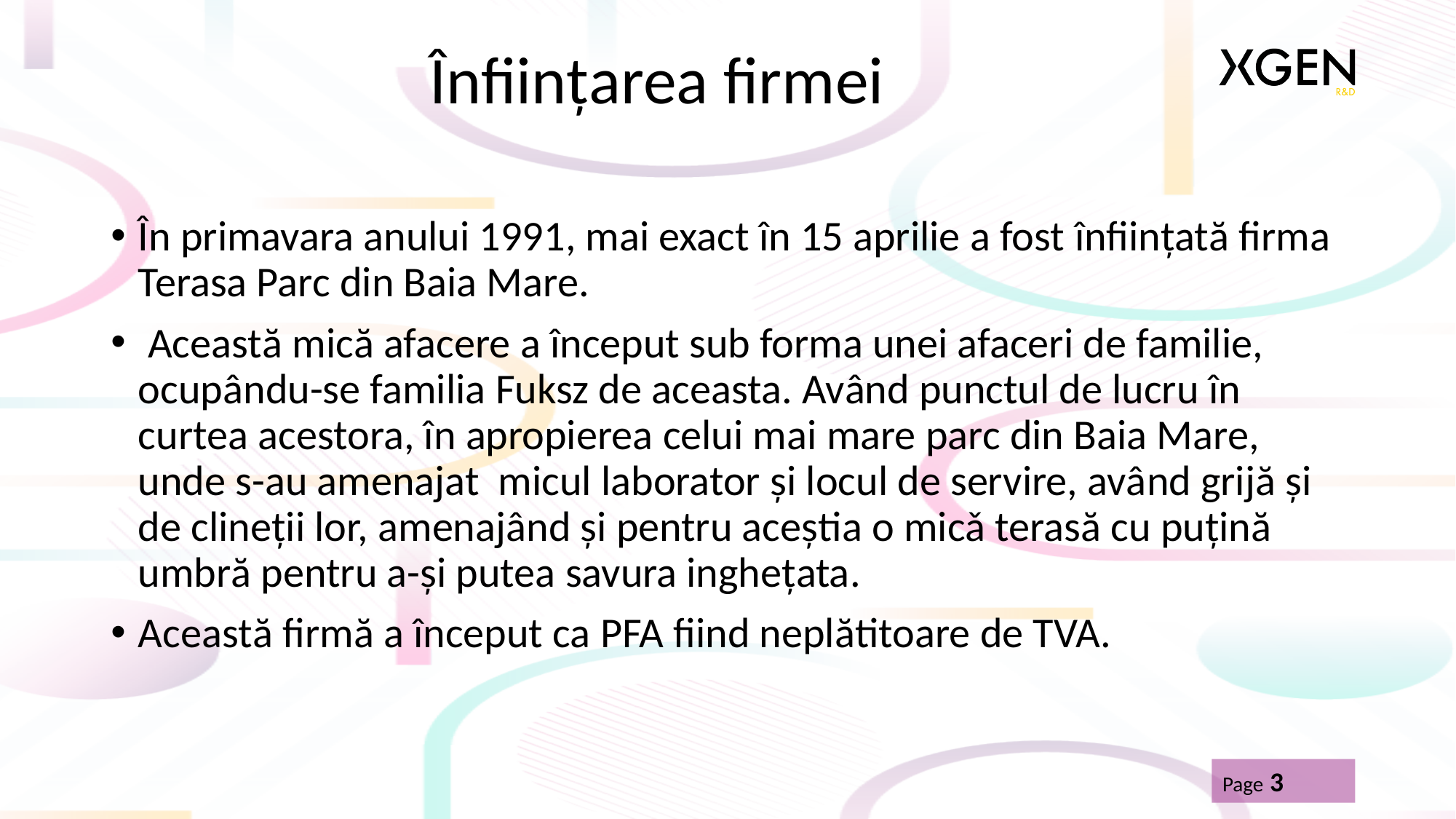

# Înființarea firmei
În primavara anului 1991, mai exact în 15 aprilie a fost înființată firma Terasa Parc din Baia Mare.
 Această mică afacere a început sub forma unei afaceri de familie, ocupându-se familia Fuksz de aceasta. Având punctul de lucru în curtea acestora, în apropierea celui mai mare parc din Baia Mare, unde s-au amenajat  micul laborator și locul de servire, având grijă și de clineții lor, amenajând și pentru aceștia o micǎ terasă cu puțină umbră pentru a-și putea savura inghețata.
Această firmă a început ca PFA fiind neplătitoare de TVA.

Page 3